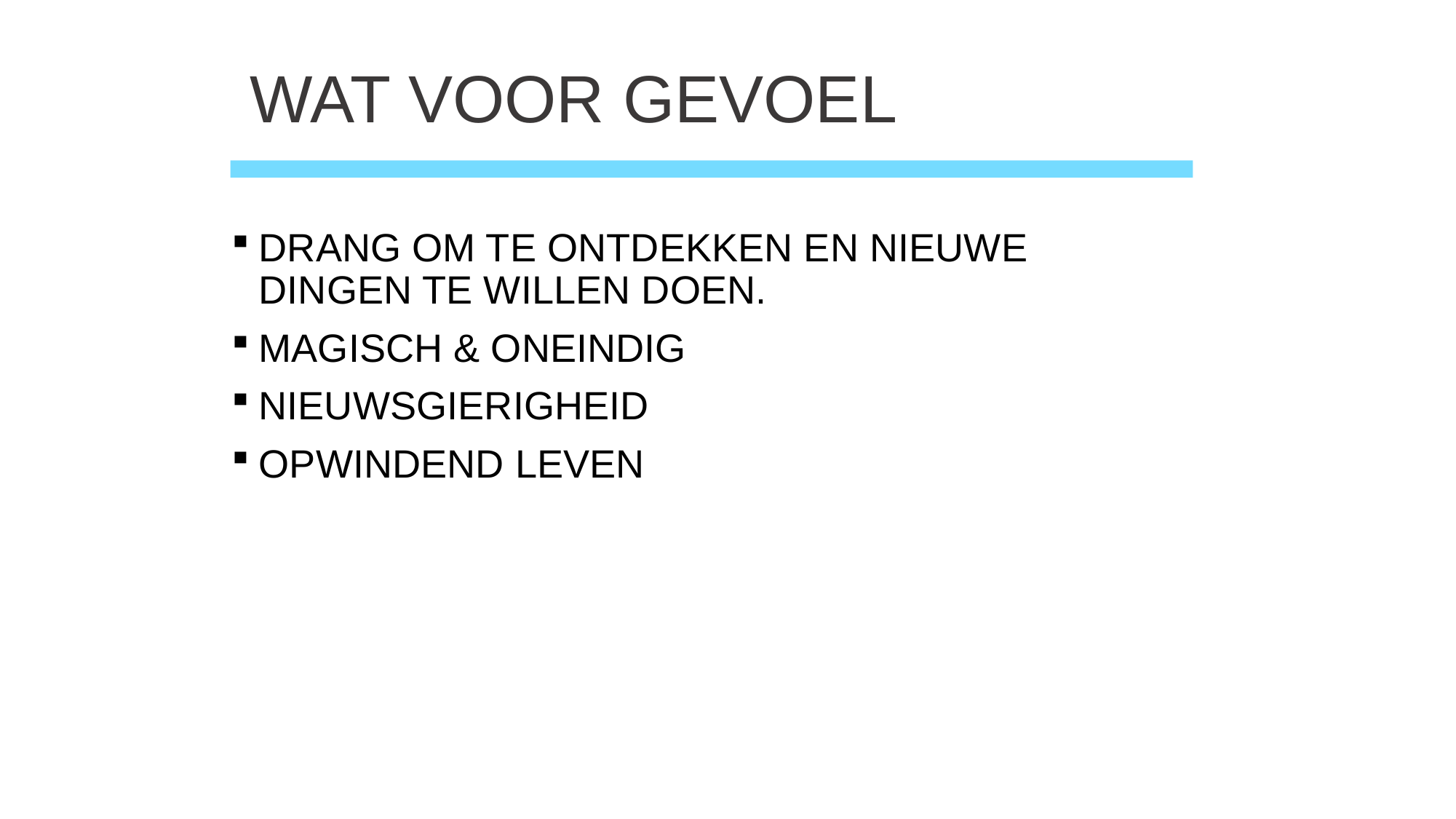

WAT VOOR GEVOEL

DRANG OM TE ONTDEKKEN EN NIEUWE DINGEN TE WILLEN DOEN.
MAGISCH & ONEINDIG
NIEUWSGIERIGHEID
OPWINDEND LEVEN